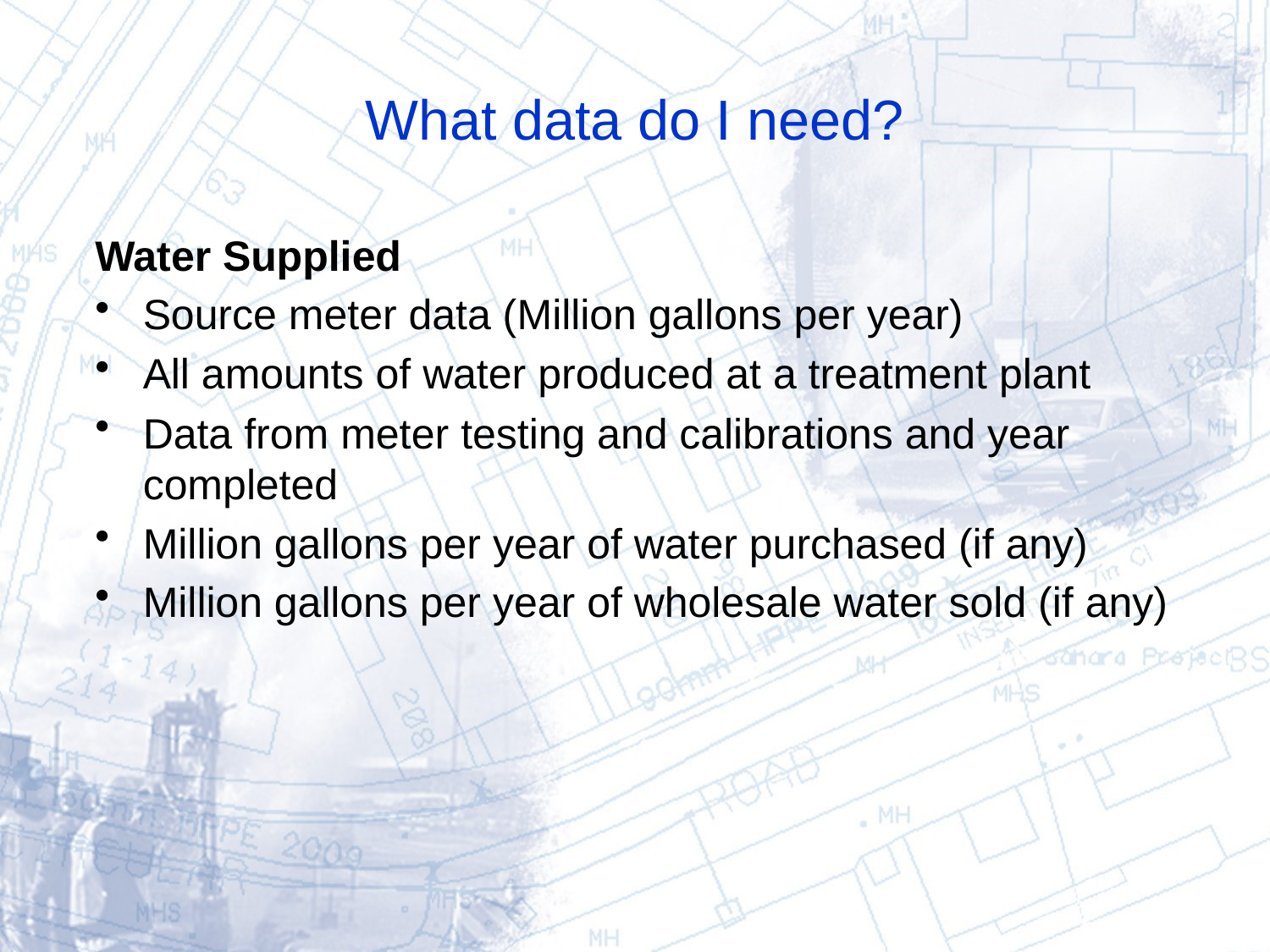

# What data do I need?
Water Supplied
Source meter data (Million gallons per year)
All amounts of water produced at a treatment plant
Data from meter testing and calibrations and year completed
Million gallons per year of water purchased (if any)
Million gallons per year of wholesale water sold (if any)